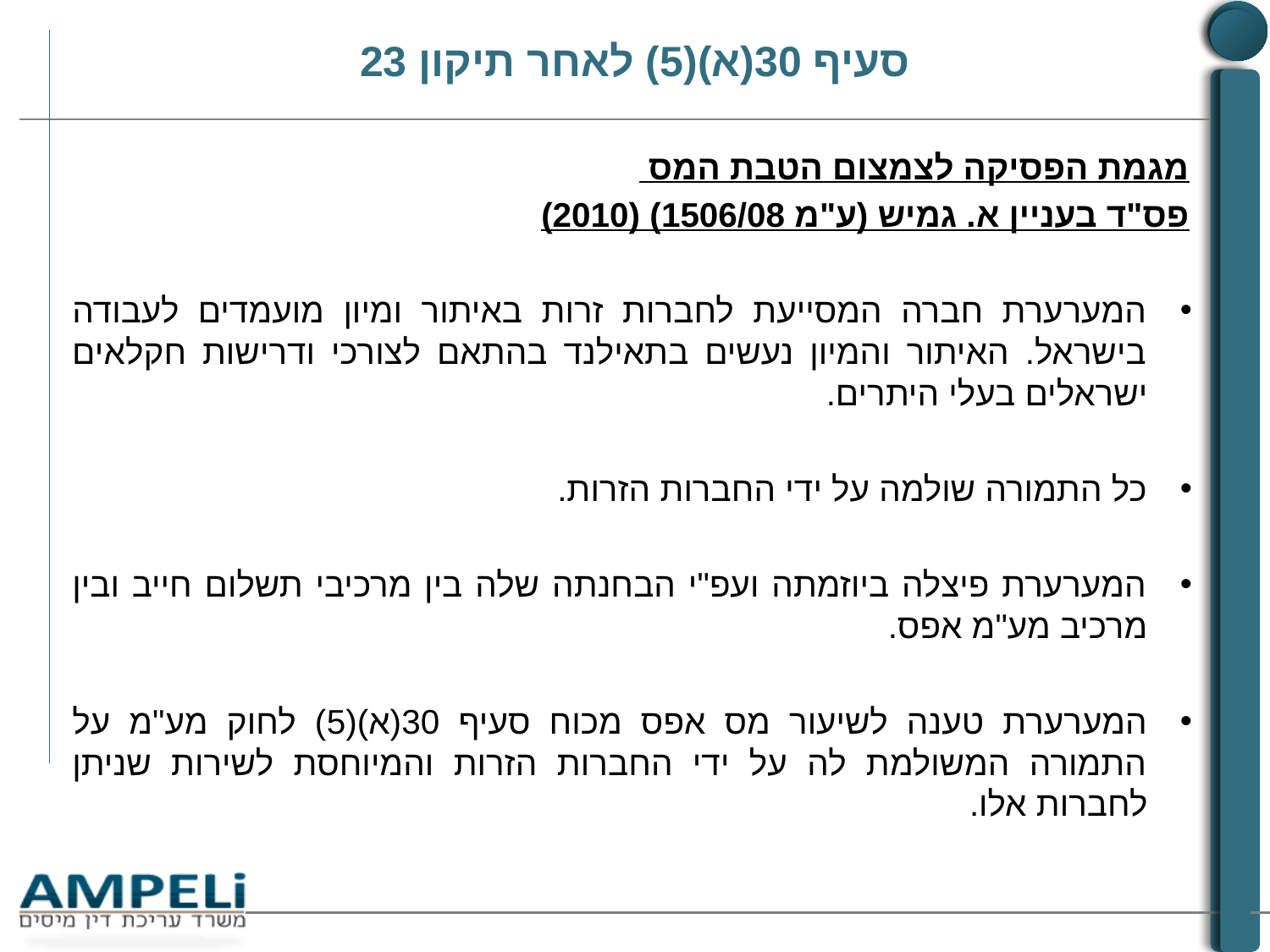

# סעיף 30(א)(5) לאחר תיקון 23
מגמת הפסיקה לצמצום הטבת המס
פס"ד בעניין א. גמיש (ע"מ 1506/08) (2010)

המערערת חברה המסייעת לחברות זרות באיתור ומיון מועמדים לעבודה בישראל. האיתור והמיון נעשים בתאילנד בהתאם לצורכי ודרישות חקלאים ישראלים בעלי היתרים.

כל התמורה שולמה על ידי החברות הזרות.

המערערת פיצלה ביוזמתה ועפ"י הבחנתה שלה בין מרכיבי תשלום חייב ובין מרכיב מע"מ אפס.

המערערת טענה לשיעור מס אפס מכוח סעיף 30(א)(5) לחוק מע"מ על התמורה המשולמת לה על ידי החברות הזרות והמיוחסת לשירות שניתן לחברות אלו.